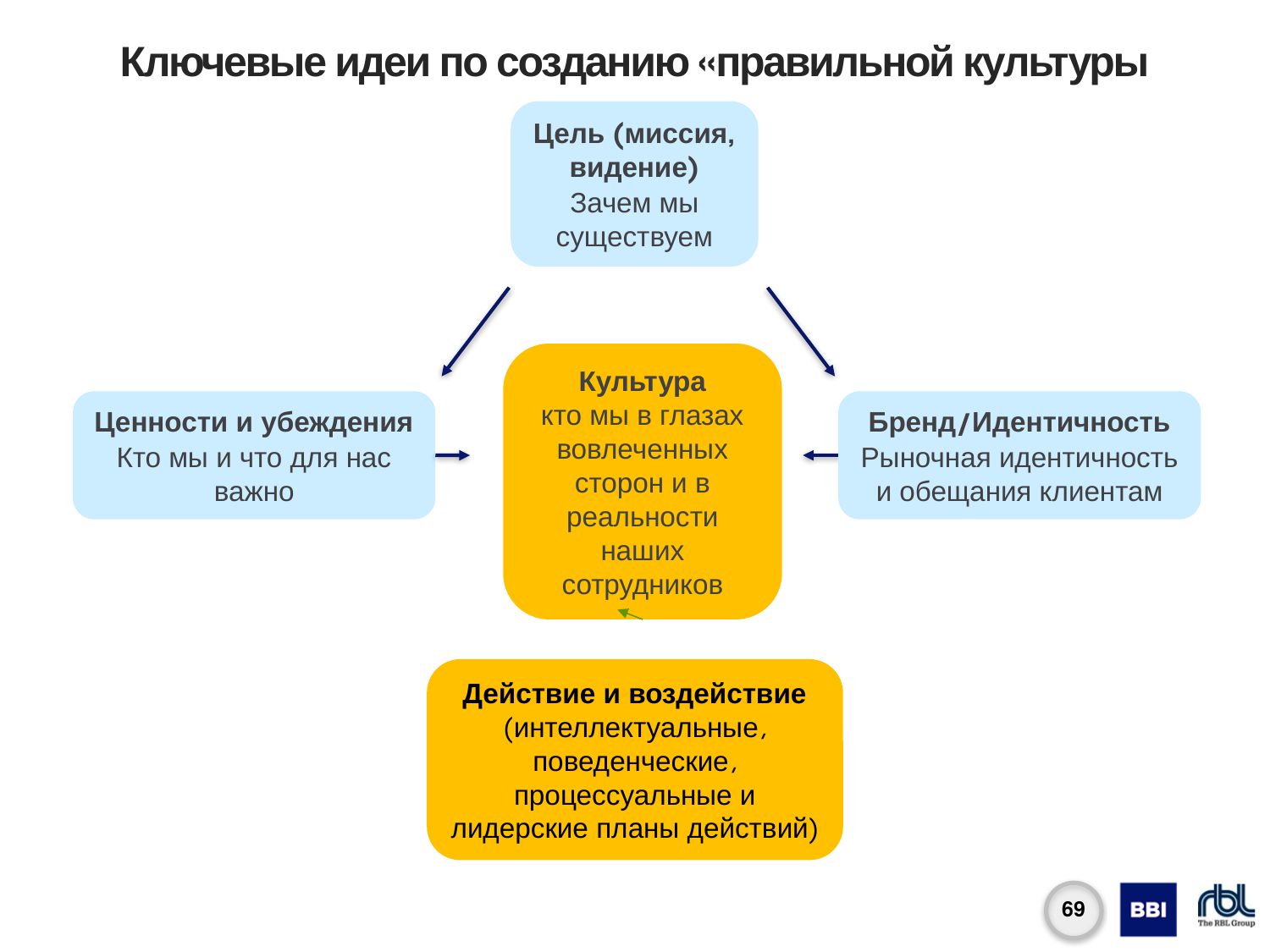

# Ключевые идеи по созданию «правильной культуры
Цель (миссия, видение)
Зачем мы существуем
Культура
кто мы в глазах вовлеченных сторон и в реальности наших сотрудников
Ценности и убеждения
Кто мы и что для нас важно
Бренд/Идентичность
Рыночная идентичность и обещания клиентам
Действие и воздействие
(интеллектуальные, поведенческие, процессуальные и лидерские планы действий)